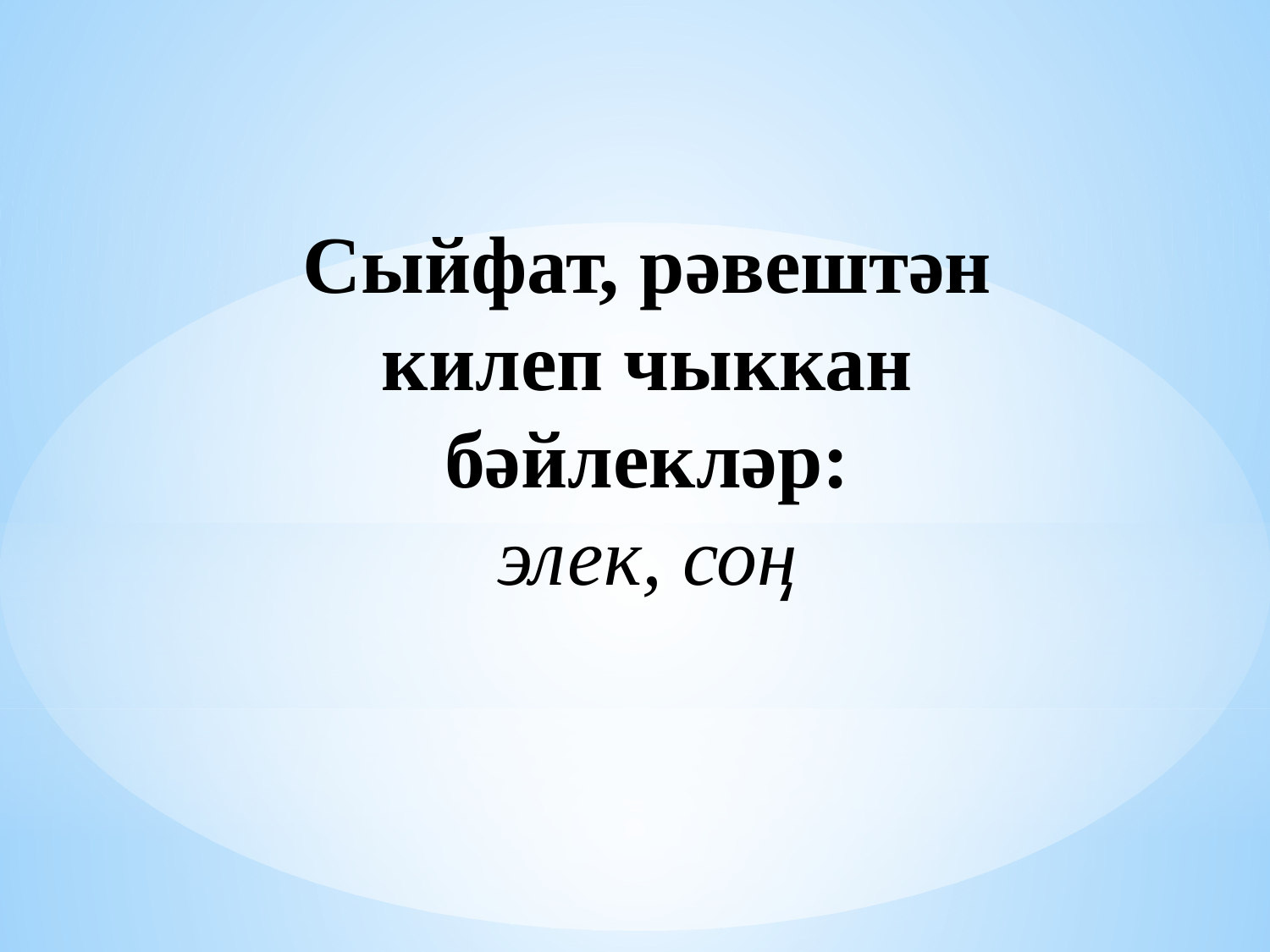

# Сыйфат, рәвештән килеп чыккан бәйлекләр: элек, соң